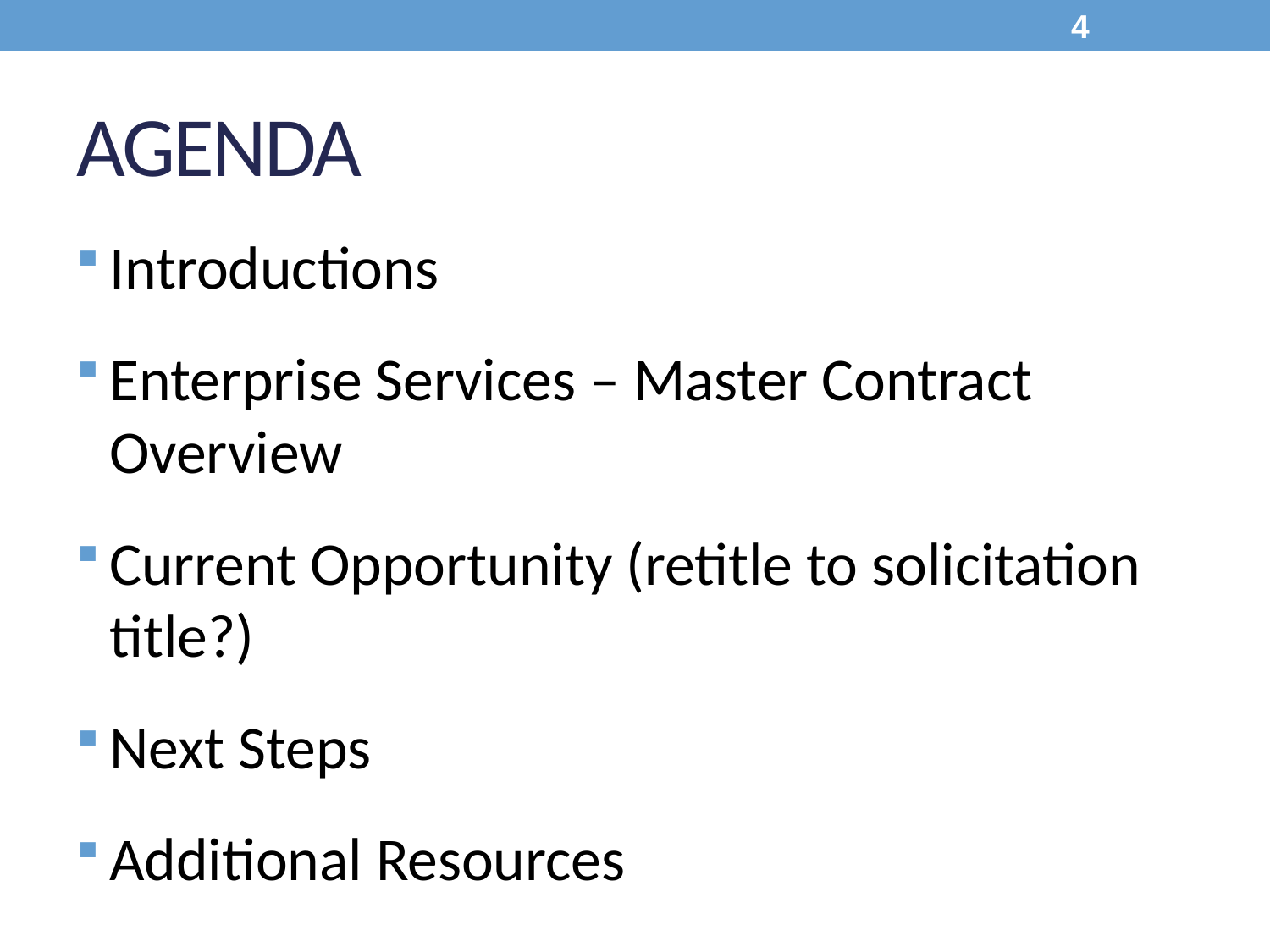

4
# Agenda
Introductions
Enterprise Services – Master Contract Overview
Current Opportunity (retitle to solicitation title?)
Next Steps
Additional Resources